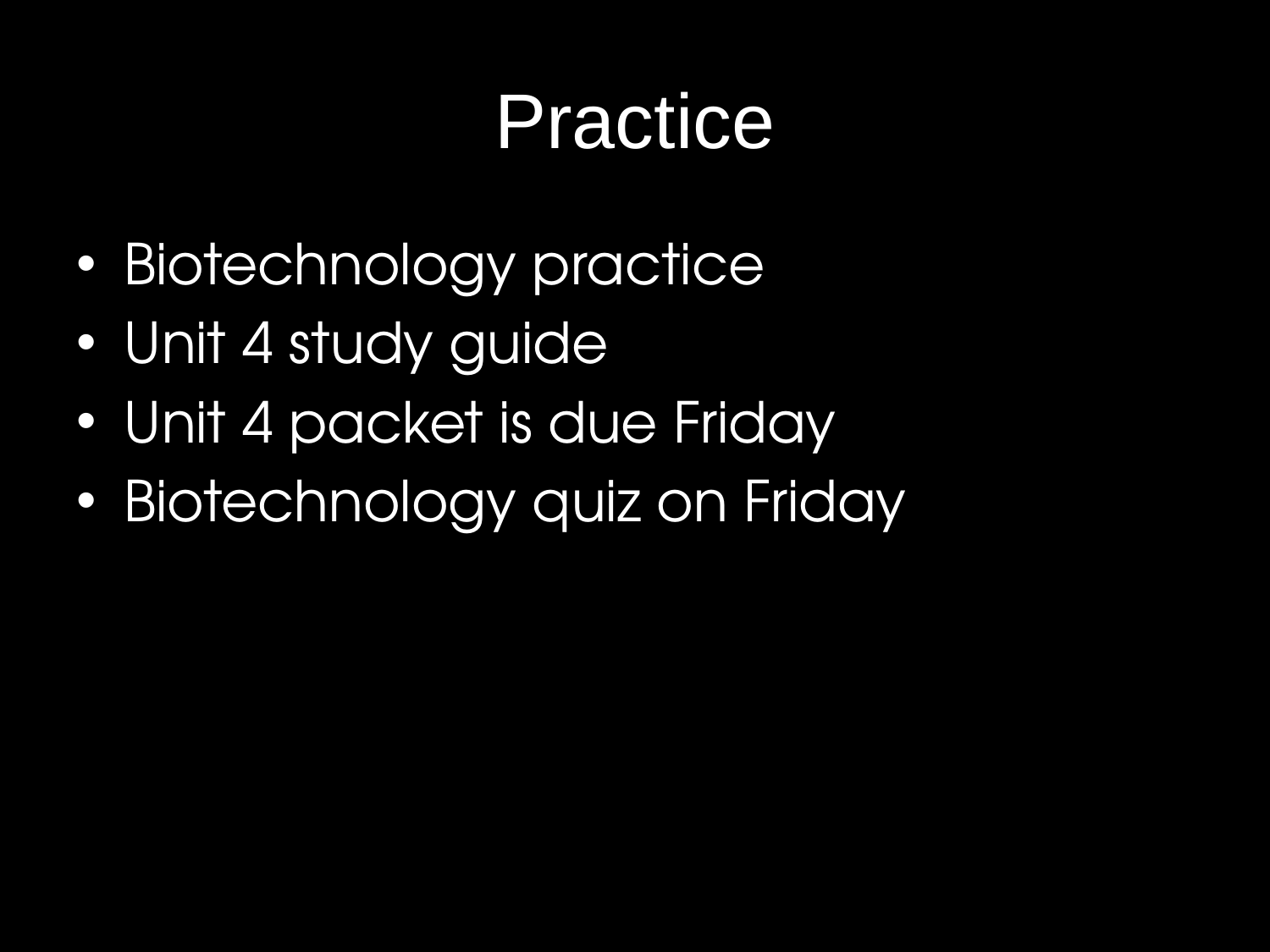

# Practice
Biotechnology practice
Unit 4 study guide
Unit 4 packet is due Friday
Biotechnology quiz on Friday